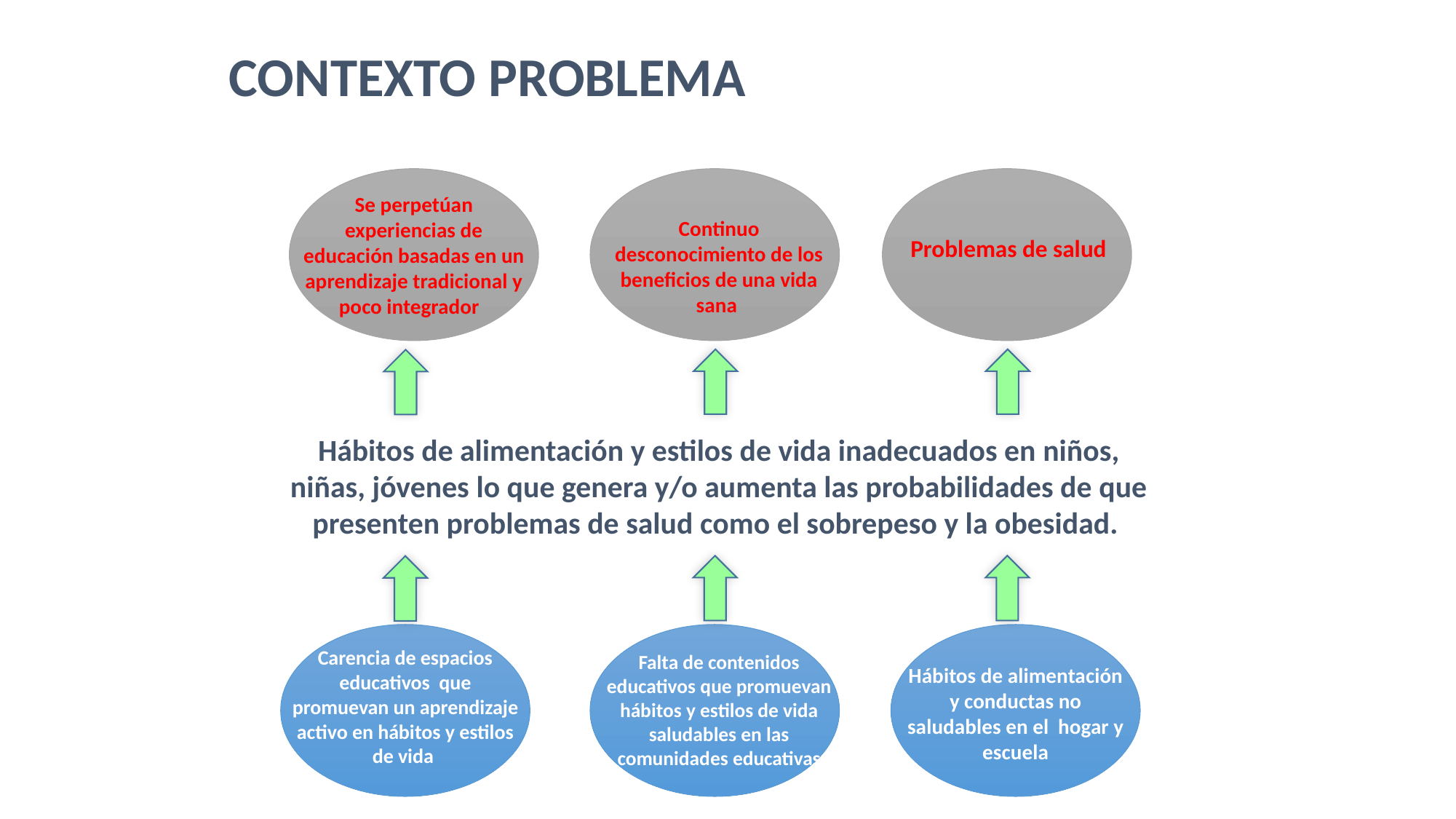

CONTEXTO PROBLEMA

Se perpetúan experiencias de educación basadas en un aprendizaje tradicional y poco integrador
Continuo desconocimiento de los beneficios de una vida sana
Problemas de salud

Hábitos de alimentación y estilos de vida inadecuados en niños, niñas, jóvenes lo que genera y/o aumenta las probabilidades de que presenten problemas de salud como el sobrepeso y la obesidad.

Carencia de espacios educativos  que promuevan un aprendizaje activo en hábitos y estilos de vida
Falta de contenidos educativos que promuevan hábitos y estilos de vida saludables en las comunidades educativas
Hábitos de alimentación y conductas no saludables en el  hogar y escuela